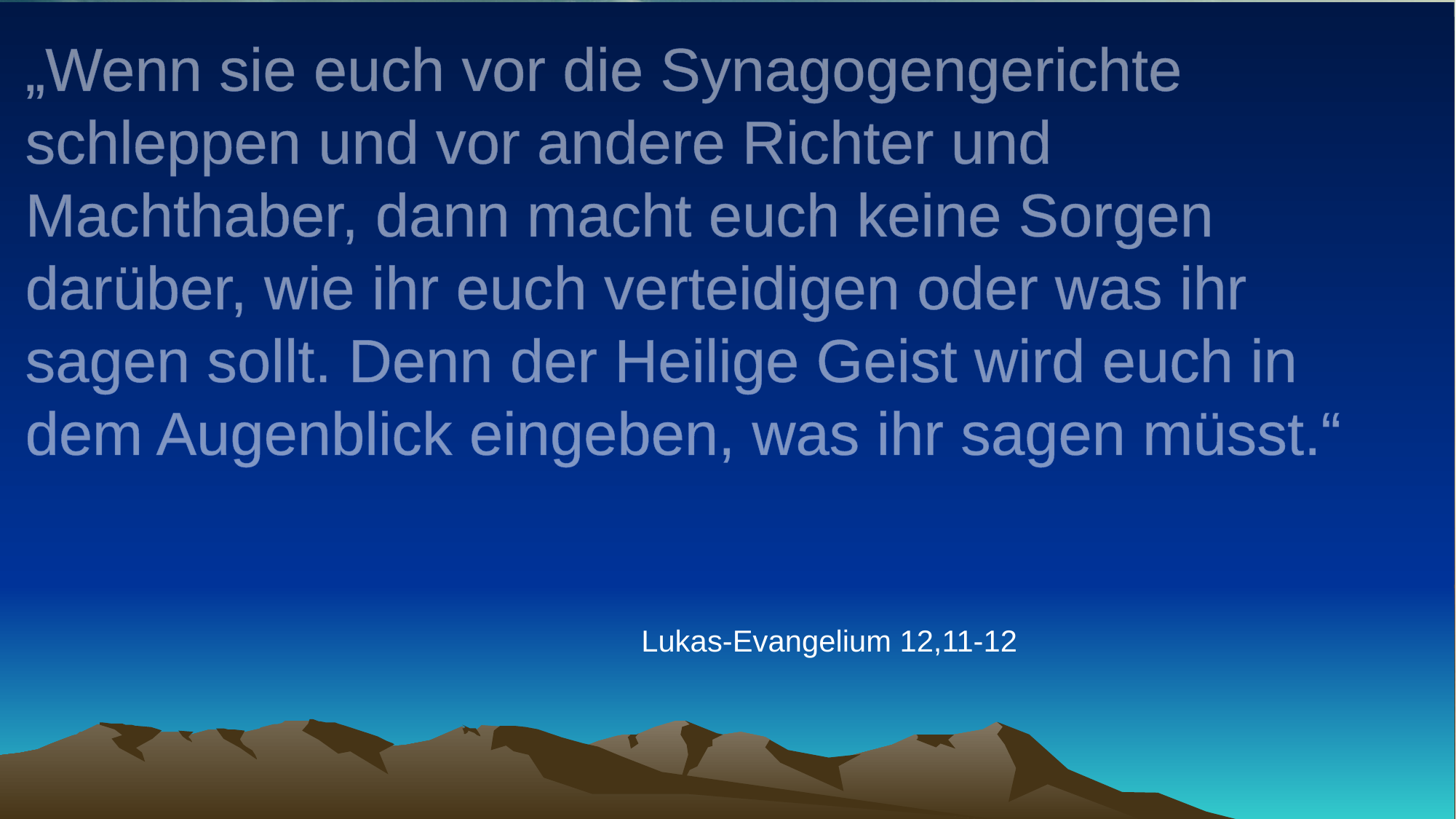

# „Wenn sie euch vor die Synagogengerichte schleppen und vor andere Richter und Machthaber, dann macht euch keine Sorgen darüber, wie ihr euch verteidigen oder was ihr sagen sollt. Denn der Heilige Geist wird euch in dem Augenblick eingeben, was ihr sagen müsst.“
Lukas-Evangelium 12,11-12